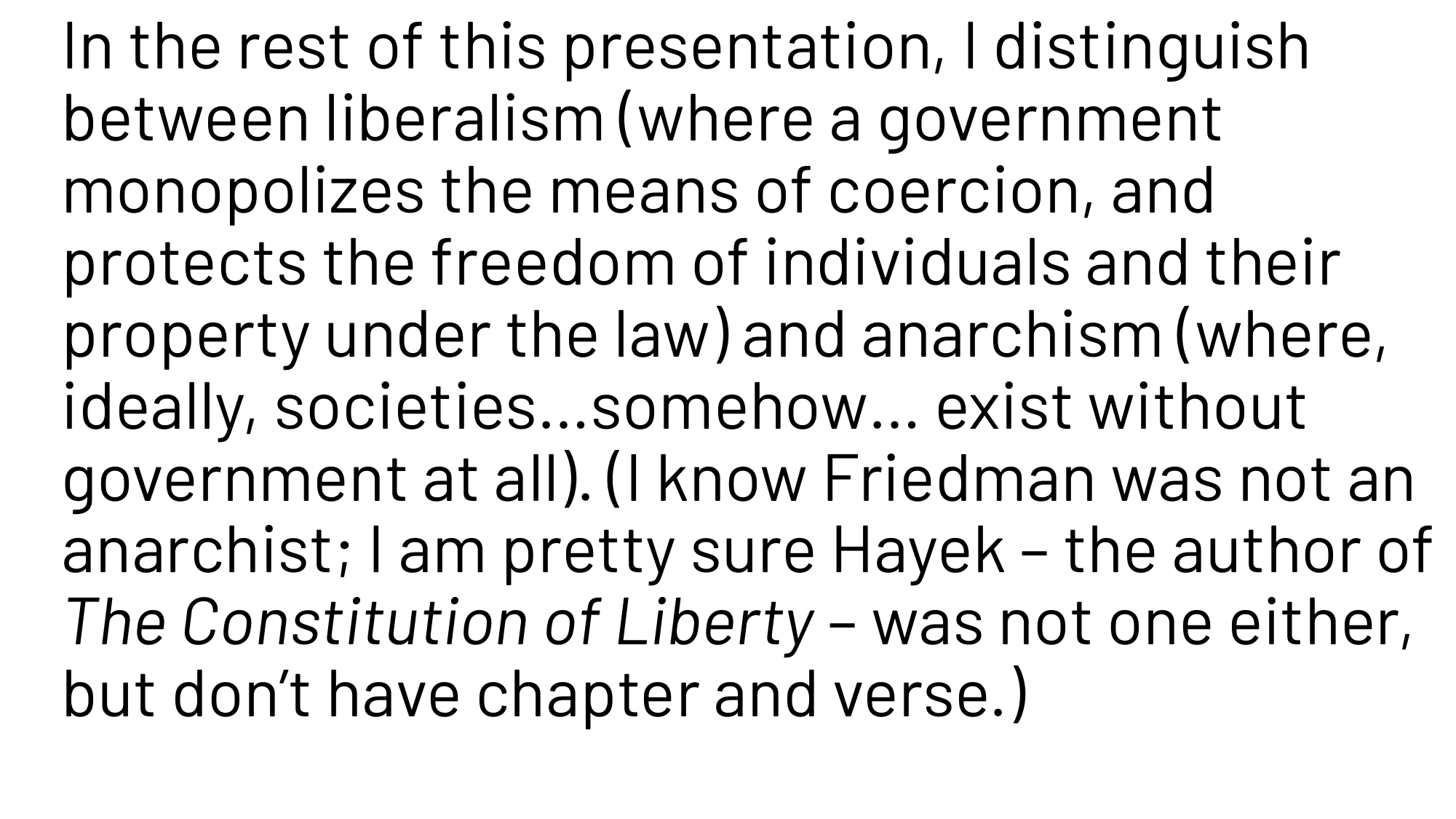

# In the rest of this presentation, I distinguish between liberalism (where a government monopolizes the means of coercion, and protects the freedom of individuals and their property under the law) and anarchism (where, ideally, societies…somehow… exist without government at all). (I know Friedman was not an anarchist; I am pretty sure Hayek – the author of The Constitution of Liberty – was not one either, but don’t have chapter and verse.)